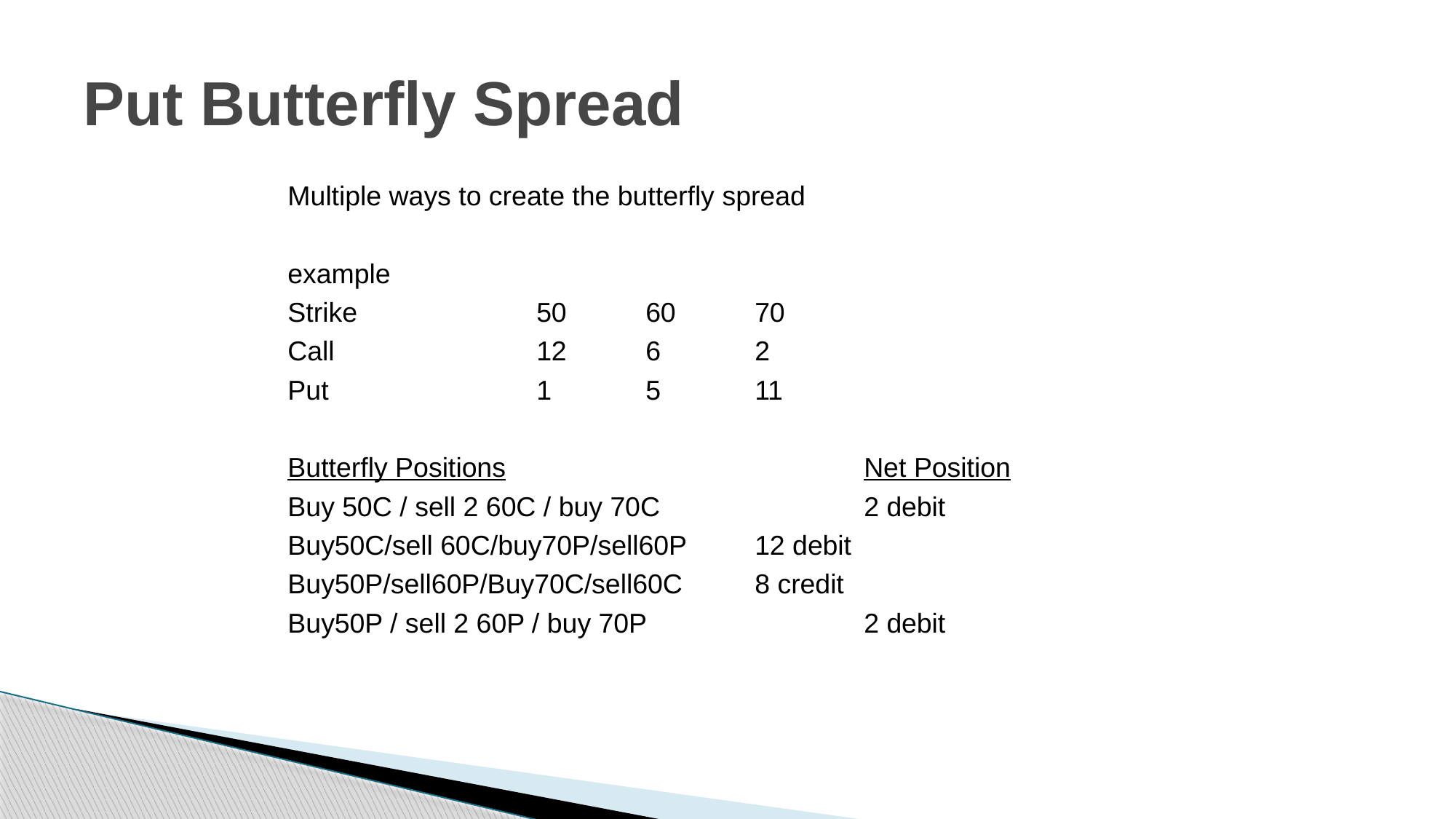

# Put Butterfly Spread
Multiple ways to create the butterfly spread

example
Strike		50	60	70
Call		12	6	2
Put		1	5	11

Butterfly Positions				Net Position
Buy 50C / sell 2 60C / buy 70C		2 debit
Buy50C/sell 60C/buy70P/sell60P	12 debit
Buy50P/sell60P/Buy70C/sell60C	8 credit
Buy50P / sell 2 60P / buy 70P		2 debit